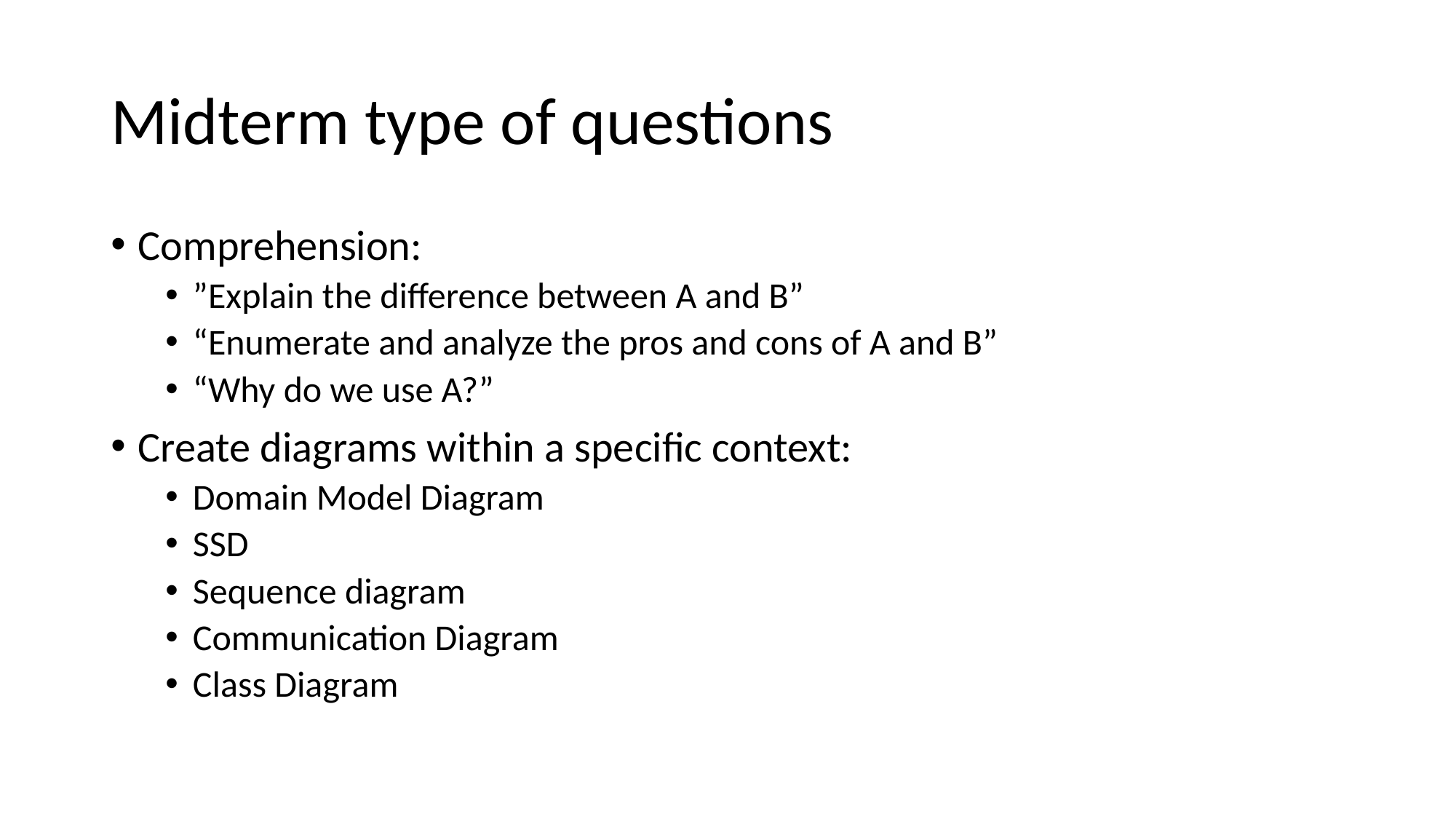

# Midterm type of questions
Comprehension:
”Explain the difference between A and B”
“Enumerate and analyze the pros and cons of A and B”
“Why do we use A?”
Create diagrams within a specific context:
Domain Model Diagram
SSD
Sequence diagram
Communication Diagram
Class Diagram